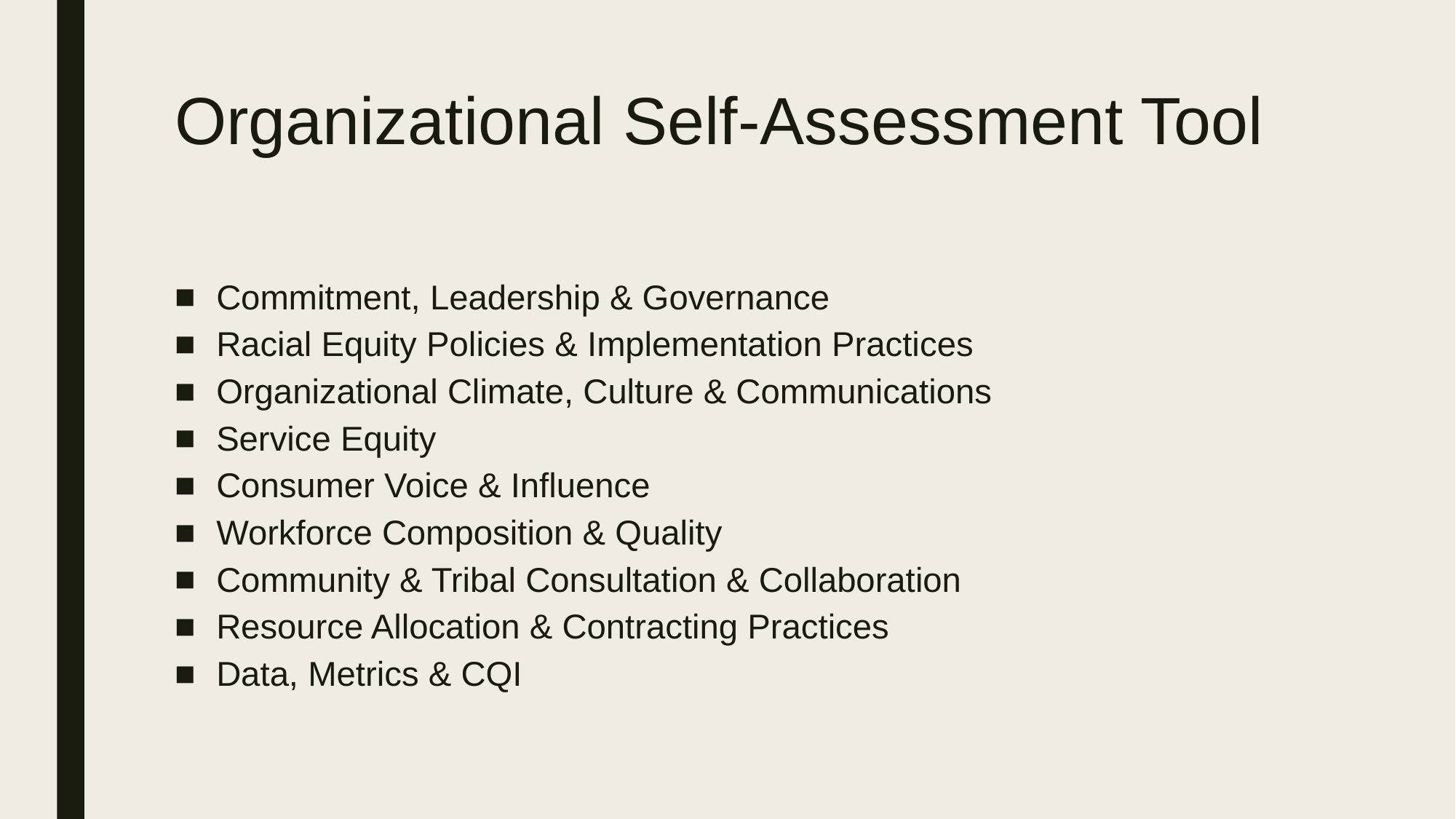

# Organizational Self-Assessment Tool
Commitment, Leadership & Governance
Racial Equity Policies & Implementation Practices
Organizational Climate, Culture & Communications
Service Equity
Consumer Voice & Influence
Workforce Composition & Quality
Community & Tribal Consultation & Collaboration
Resource Allocation & Contracting Practices
Data, Metrics & CQI